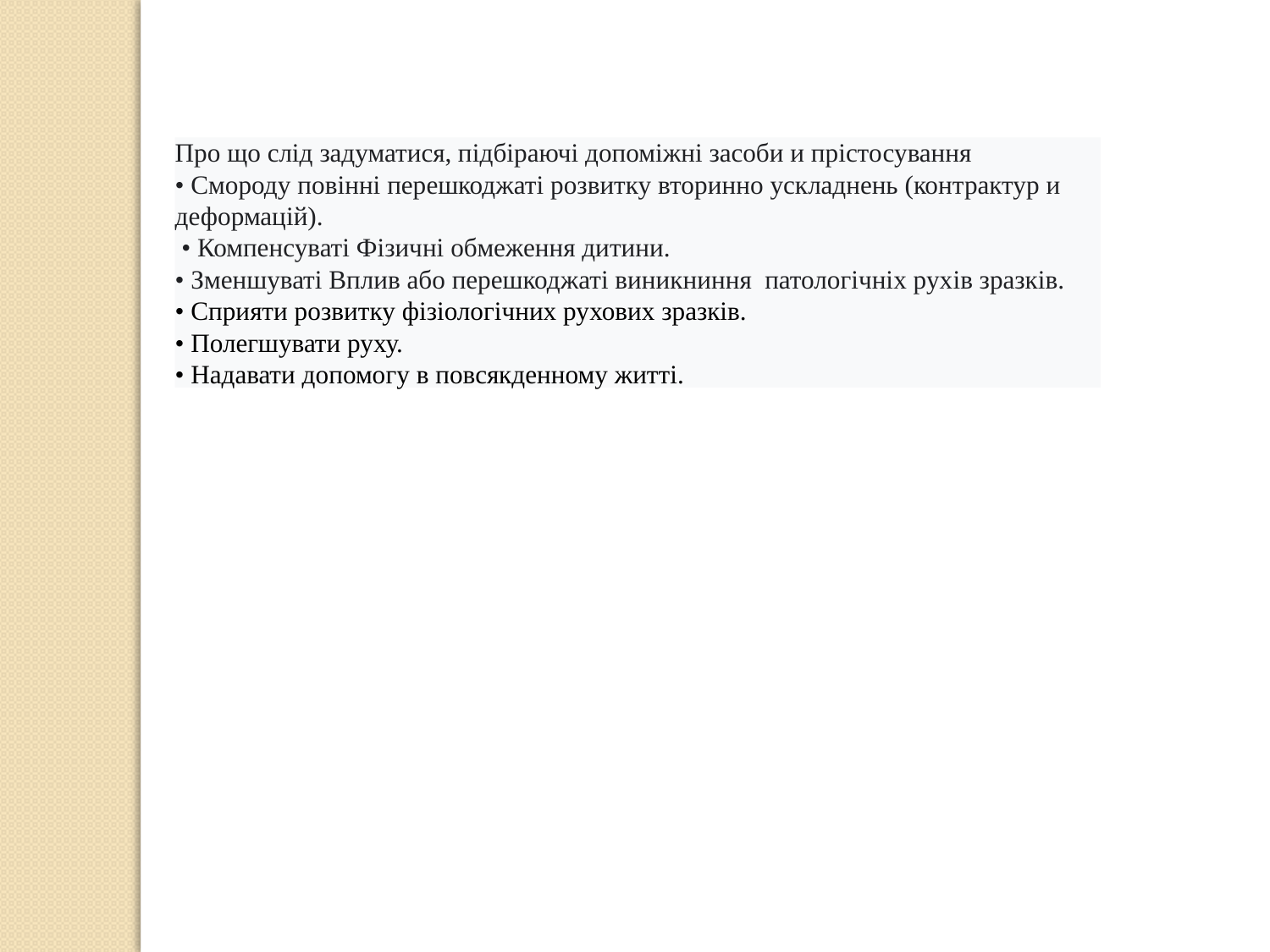

Про що слід задуматися, підбіраючі допоміжні засоби и прістосування
• Смороду повінні перешкоджаті розвитку вторинно ускладнень (контрактур и деформацій).
 • Компенсуваті Фізичні обмеження дитини.
• Зменшуваті Вплив або перешкоджаті виникниння  патологічніх рухів зразків.
• Сприяти розвитку фізіологічних рухових зразків.
• Полегшувати руху.
• Надавати допомогу в повсякденному житті.